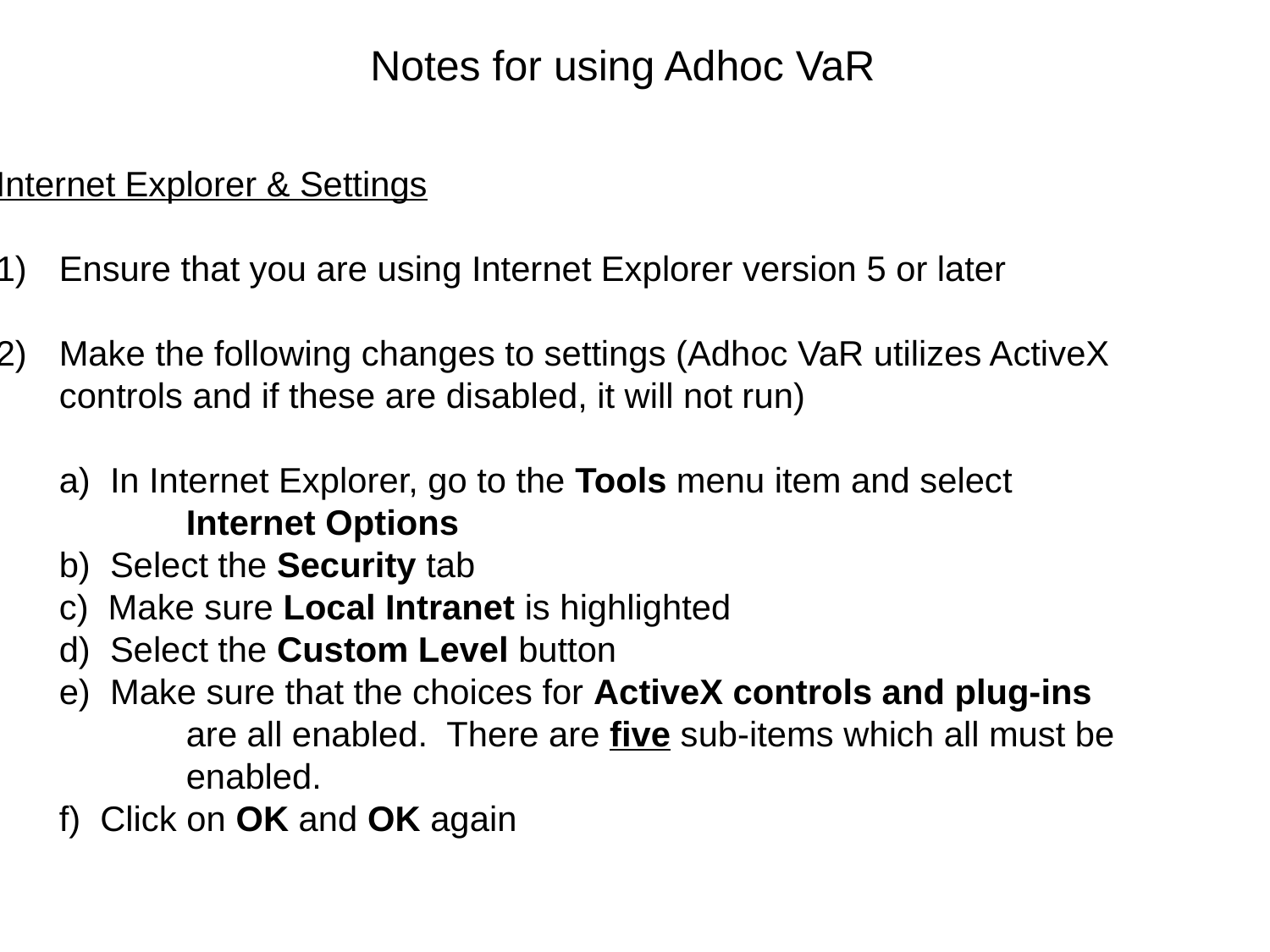

Notes for using Adhoc VaR
Internet Explorer & Settings

Ensure that you are using Internet Explorer version 5 or later

Make the following changes to settings (Adhoc VaR utilizes ActiveX
	controls and if these are disabled, it will not run)

	a)  In Internet Explorer, go to the Tools menu item and select
		Internet Options
	b)  Select the Security tab
	c)  Make sure Local Intranet is highlighted
	d)  Select the Custom Level button
	e)  Make sure that the choices for ActiveX controls and plug-ins
		are all enabled.  There are five sub-items which all must be
		enabled.
	f)  Click on OK and OK again